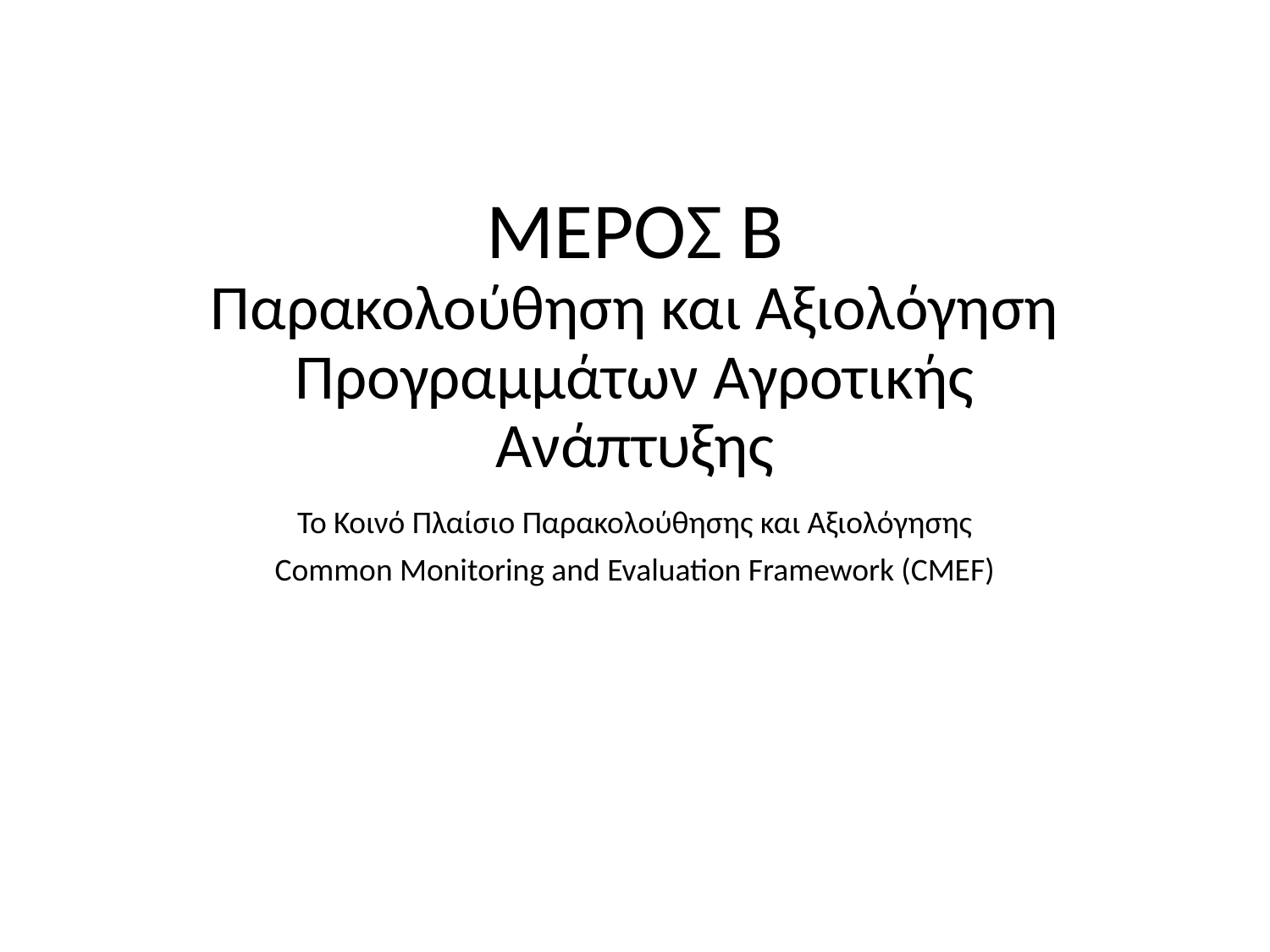

# ΜΕΡΟΣ Β Παρακολούθηση και Αξιολόγηση Προγραμμάτων Αγροτικής Ανάπτυξης
Το Κοινό Πλαίσιο Παρακολούθησης και Αξιολόγησης
Common Monitoring and Evaluation Framework (CMEF)